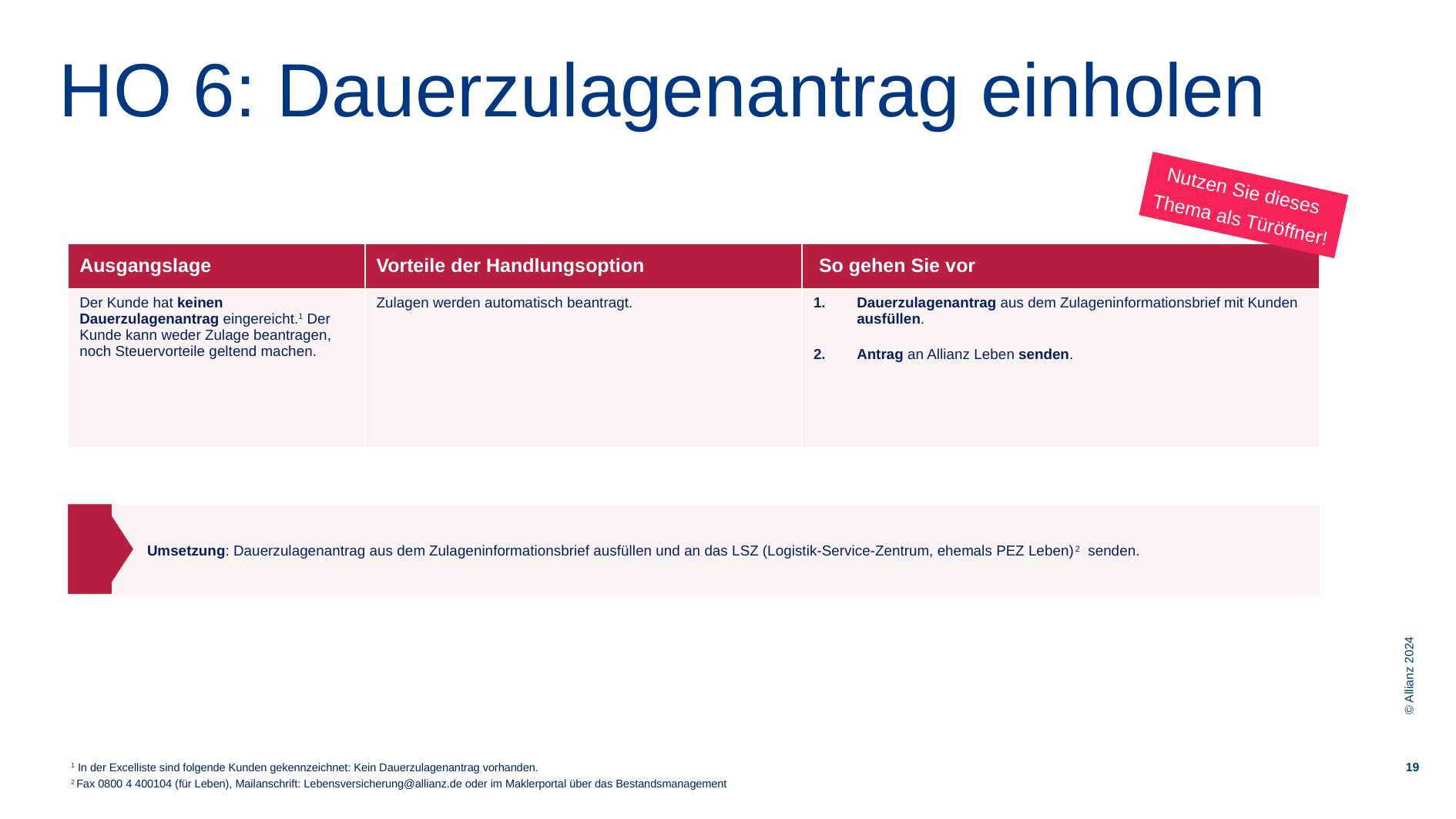

HO 6: Dauerzulagenantrag einholen
Nutzen Sie dieses
Thema als Türöffner!
| Ausgangslage | Vorteile der Handlungsoption | So gehen Sie vor |
| --- | --- | --- |
| Der Kunde hat keinen Dauerzulagenantrag eingereicht.1 Der Kunde kann weder Zulage beantragen, noch Steuervorteile geltend machen. | Zulagen werden automatisch beantragt. | Dauerzulagenantrag aus dem Zulageninformationsbrief mit Kunden ausfüllen. Antrag an Allianz Leben senden. |
© Allianz 2024

    Umsetzung: Dauerzulagenantrag aus dem Zulageninformationsbrief ausfüllen und an das LSZ (Logistik-Service-Zentrum, ehemals PEZ Leben) 2  senden.
19
1 In der Excelliste sind folgende Kunden gekennzeichnet: Kein Dauerzulagenantrag vorhanden.
2 Fax 0800 4 400104 (für Leben), Mailanschrift: Lebensversicherung@allianz.de oder im Maklerportal über das Bestandsmanagement